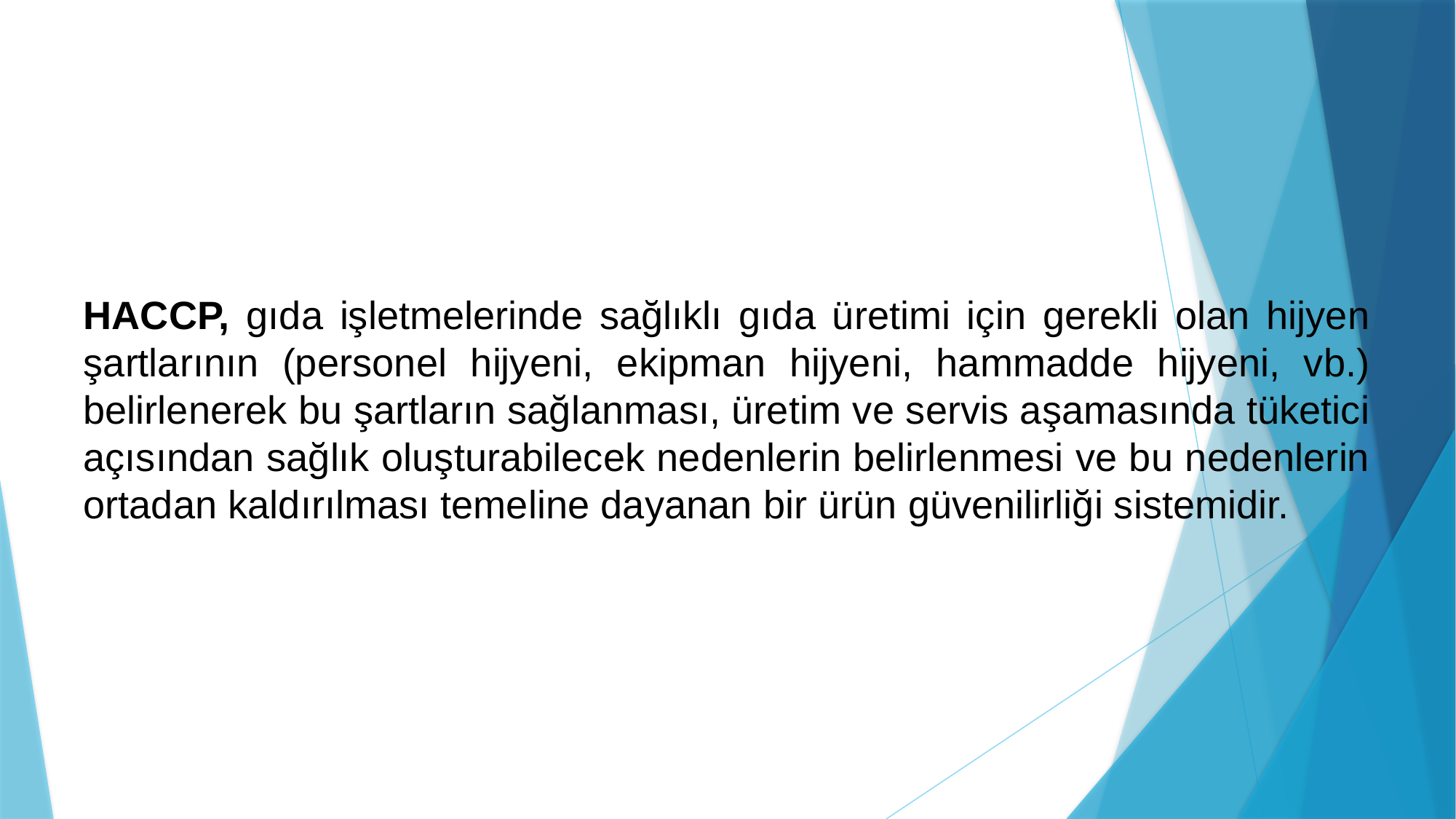

HACCP, gıda işletmelerinde sağlıklı gıda üretimi için gerekli olan hijyen şartlarının (personel hijyeni, ekipman hijyeni, hammadde hijyeni, vb.) belirlenerek bu şartların sağlanması, üretim ve servis aşamasında tüketici açısından sağlık oluşturabilecek nedenlerin belirlenmesi ve bu nedenlerin ortadan kaldırılması temeline dayanan bir ürün güvenilirliği sistemidir.